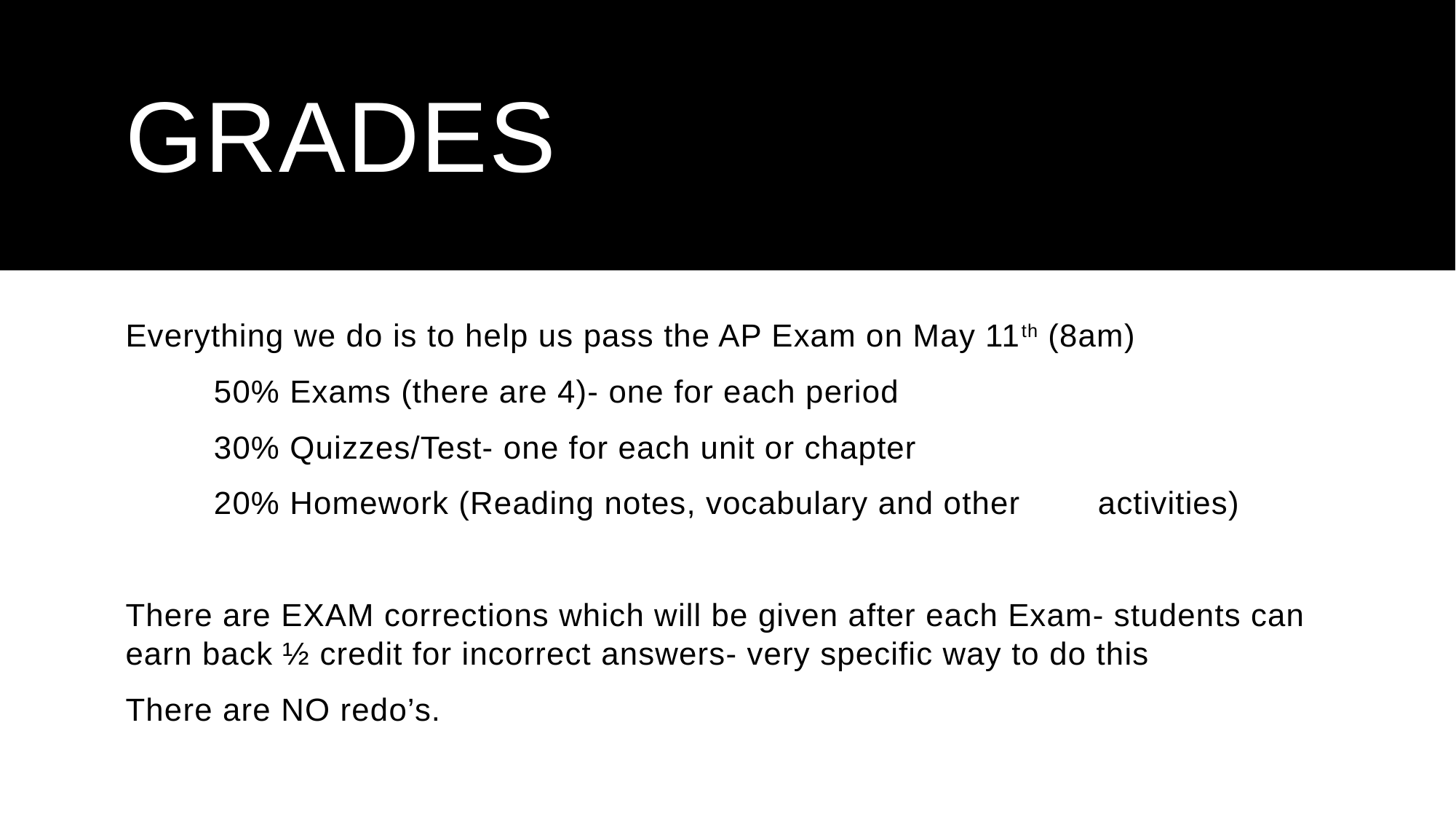

# Grades
Everything we do is to help us pass the AP Exam on May 11th (8am)
	50% Exams (there are 4)- one for each period
	30% Quizzes/Test- one for each unit or chapter
	20% Homework (Reading notes, vocabulary and other  	activities)

There are EXAM corrections which will be given after each Exam- students can earn back ½ credit for incorrect answers- very specific way to do this
There are NO redo’s.